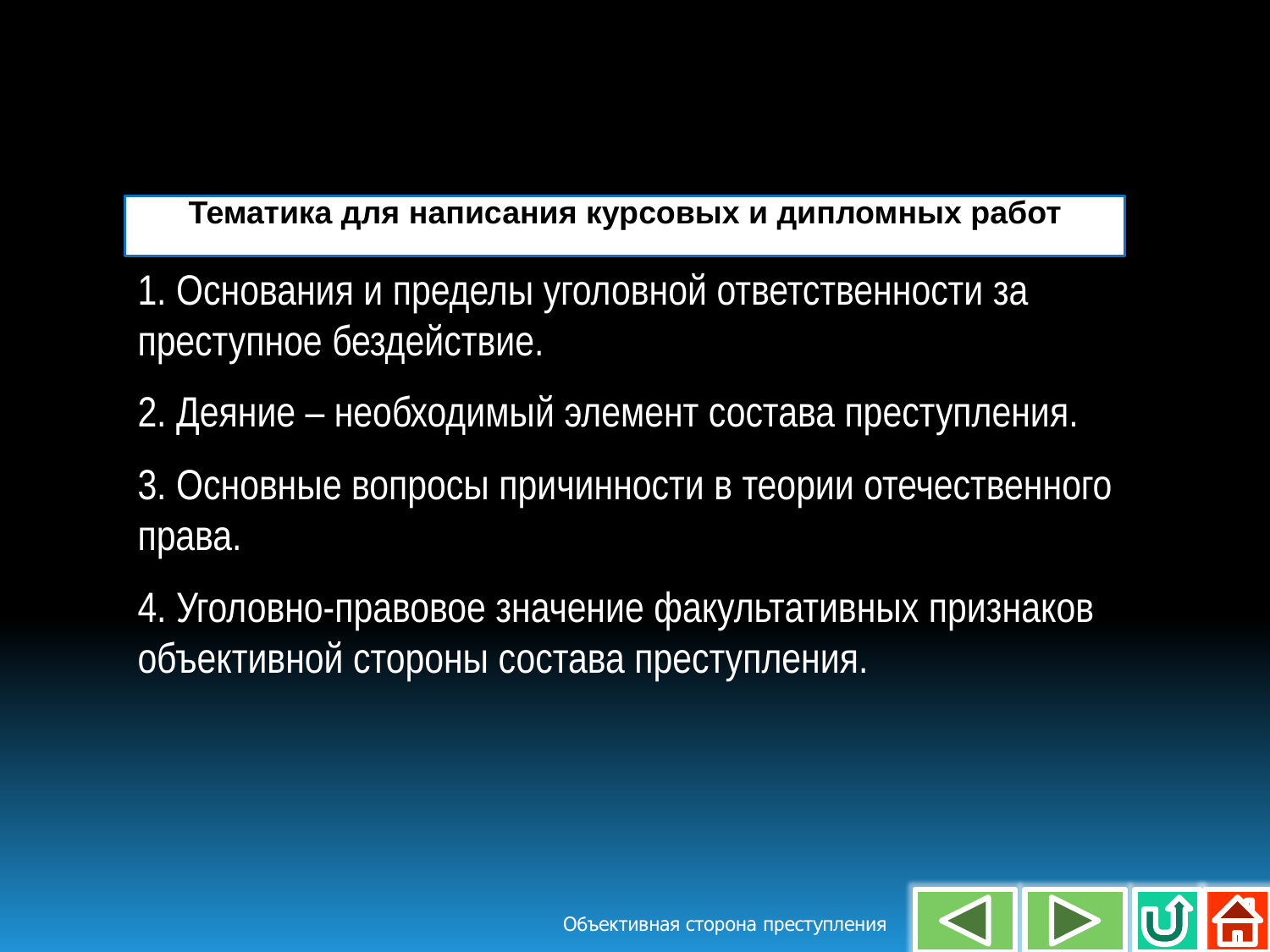

Тематика для написания курсовых и дипломных работ

1. Основания и пределы уголовной ответственности за преступное бездействие.
2. Деяние – необходимый элемент состава преступления.
3. Основные вопросы причинности в теории отечественного права.
4. Уголовно-правовое значение факультативных признаков объективной стороны состава преступления.

Объективная сторона преступления